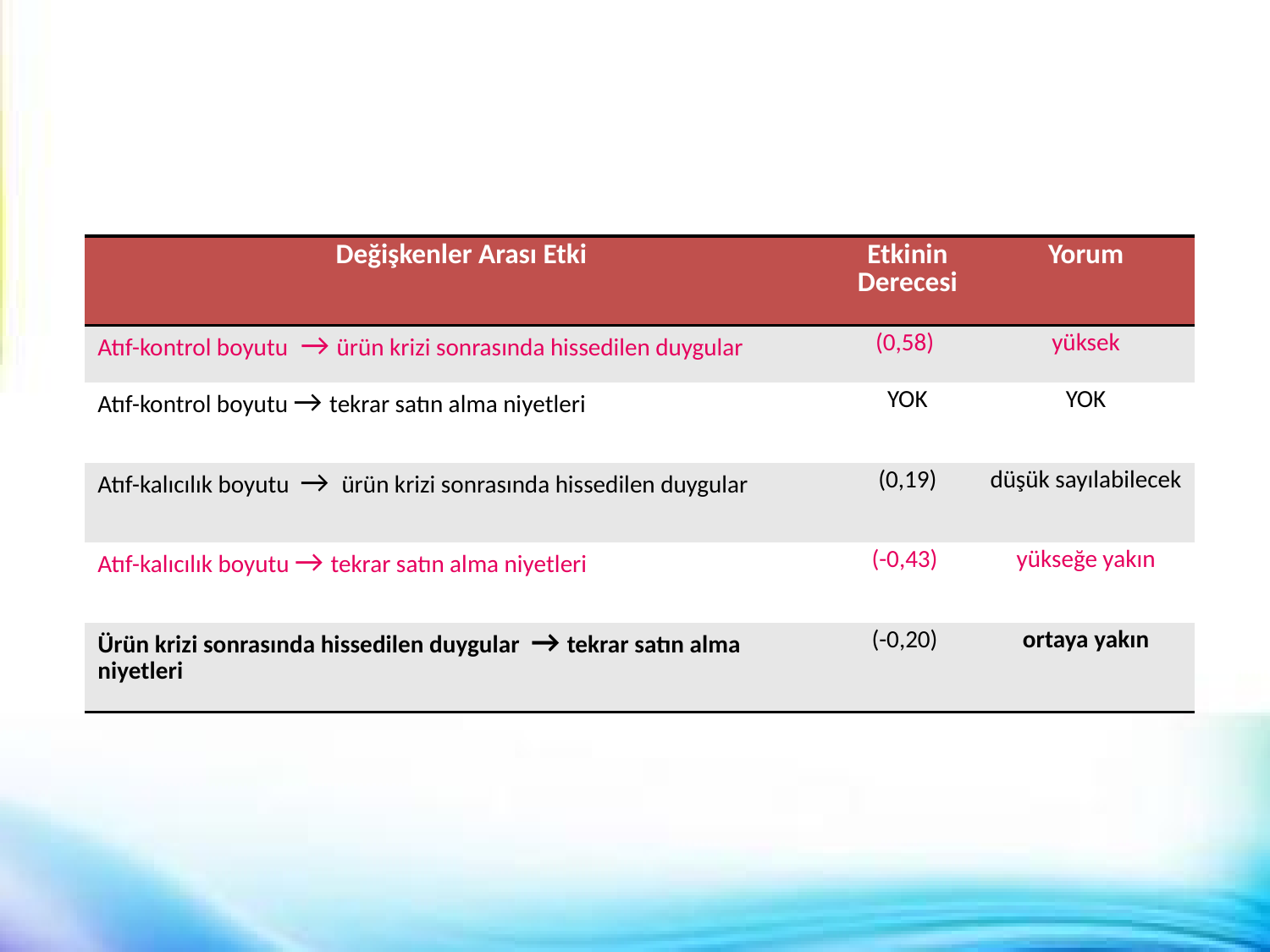

| Değişkenler Arası Etki | Etkinin Derecesi | Yorum |
| --- | --- | --- |
| Atıf-kontrol boyutu → ürün krizi sonrasında hissedilen duygular | (0,58) | yüksek |
| Atıf-kontrol boyutu → tekrar satın alma niyetleri | YOK | YOK |
| Atıf-kalıcılık boyutu → ürün krizi sonrasında hissedilen duygular | (0,19) | düşük sayılabilecek |
| Atıf-kalıcılık boyutu → tekrar satın alma niyetleri | (-0,43) | yükseğe yakın |
| Ürün krizi sonrasında hissedilen duygular → tekrar satın alma niyetleri | (-0,20) | ortaya yakın |